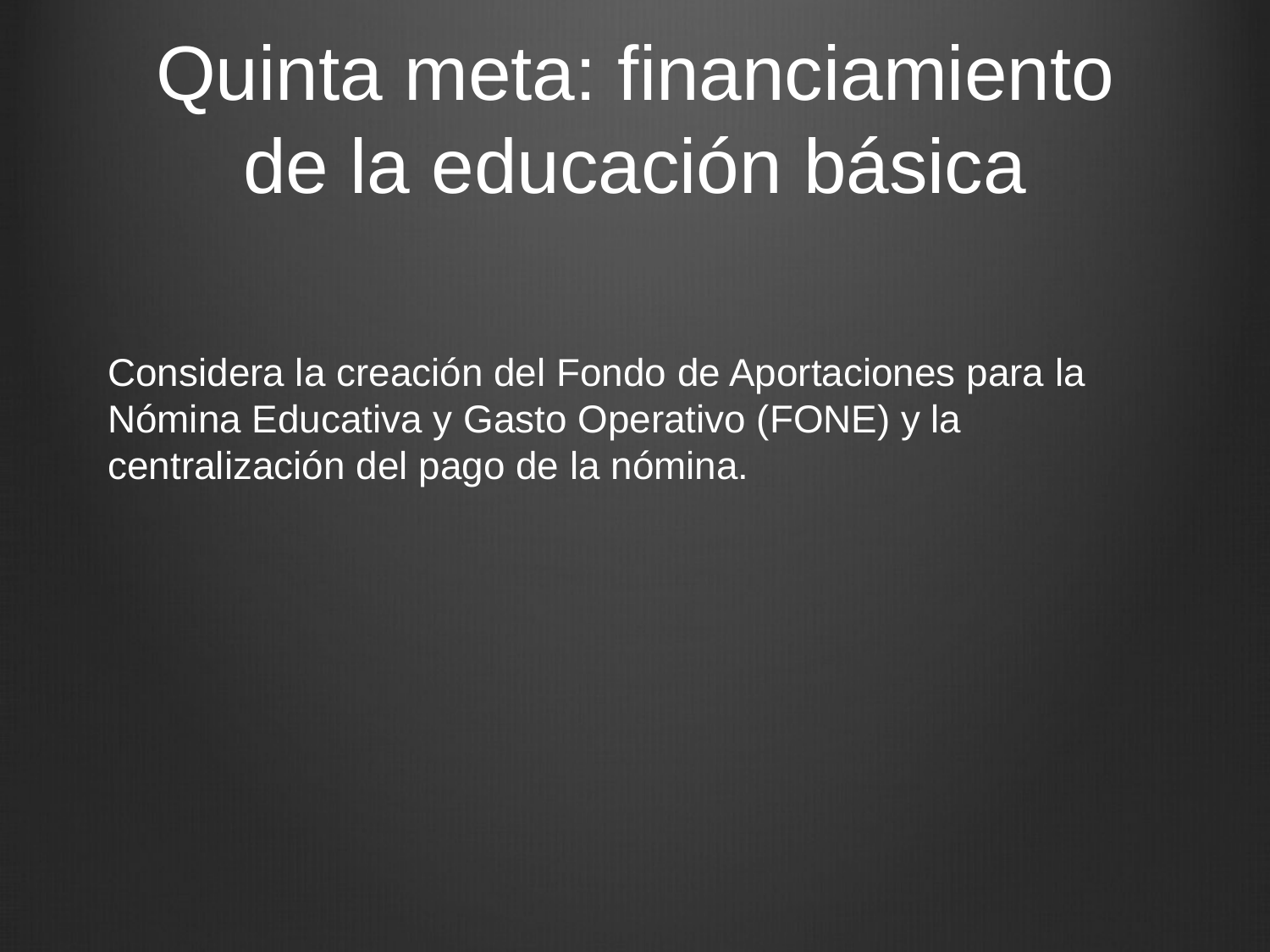

# Quinta meta: financiamiento de la educación básica

Considera la creación del Fondo de Aportaciones para la Nómina Educativa y Gasto Operativo (FONE) y la centralización del pago de la nómina.